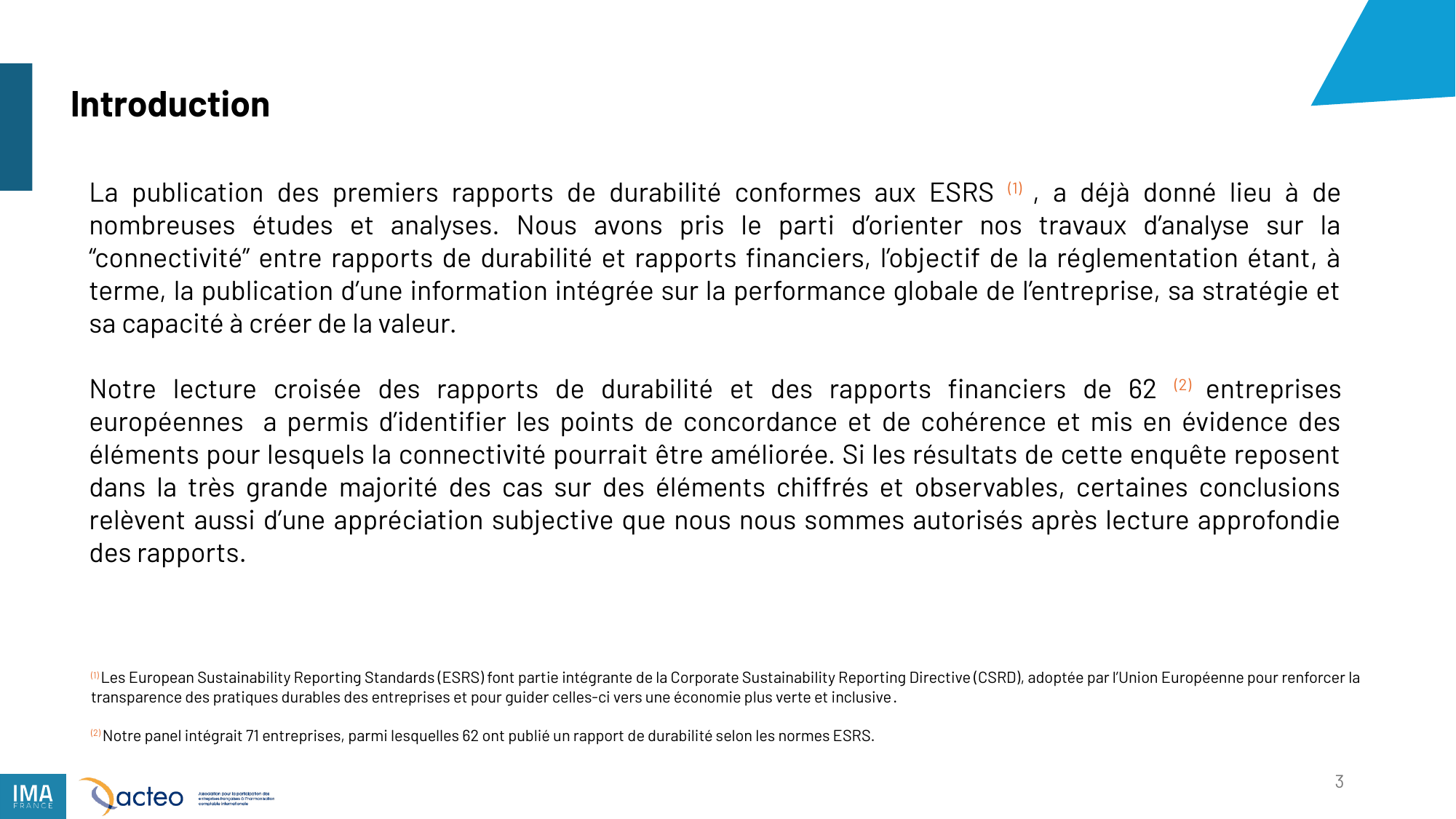

Introduction
La publication des premiers rapports de durabilité conformes aux ESRS (1) , a déjà donné lieu à de nombreuses études et analyses. Nous avons pris le parti d’orienter nos travaux d’analyse sur la “connectivité” entre rapports de durabilité et rapports financiers, l’objectif de la réglementation étant, à terme, la publication d’une information intégrée sur la performance globale de l’entreprise, sa stratégie et sa capacité à créer de la valeur.

Notre lecture croisée des rapports de durabilité et des rapports financiers de 62 (2) entreprises européennes  a permis d’identifier les points de concordance et de cohérence et mis en évidence des éléments pour lesquels la connectivité pourrait être améliorée. Si les résultats de cette enquête reposent dans la très grande majorité des cas sur des éléments chiffrés et observables, certaines conclusions relèvent aussi d’une appréciation subjective que nous nous sommes autorisés après lecture approfondie des rapports.

(1) Les European Sustainability Reporting Standards (ESRS) font partie intégrante de la Corporate Sustainability Reporting Directive (CSRD), adoptée par l’Union Européenne pour renforcer la transparence des pratiques durables des entreprises et pour guider celles-ci vers une économie plus verte et inclusive.

(2) Notre panel intégrait 71 entreprises, parmi lesquelles 62 ont publié un rapport de durabilité selon les normes ESRS.

3